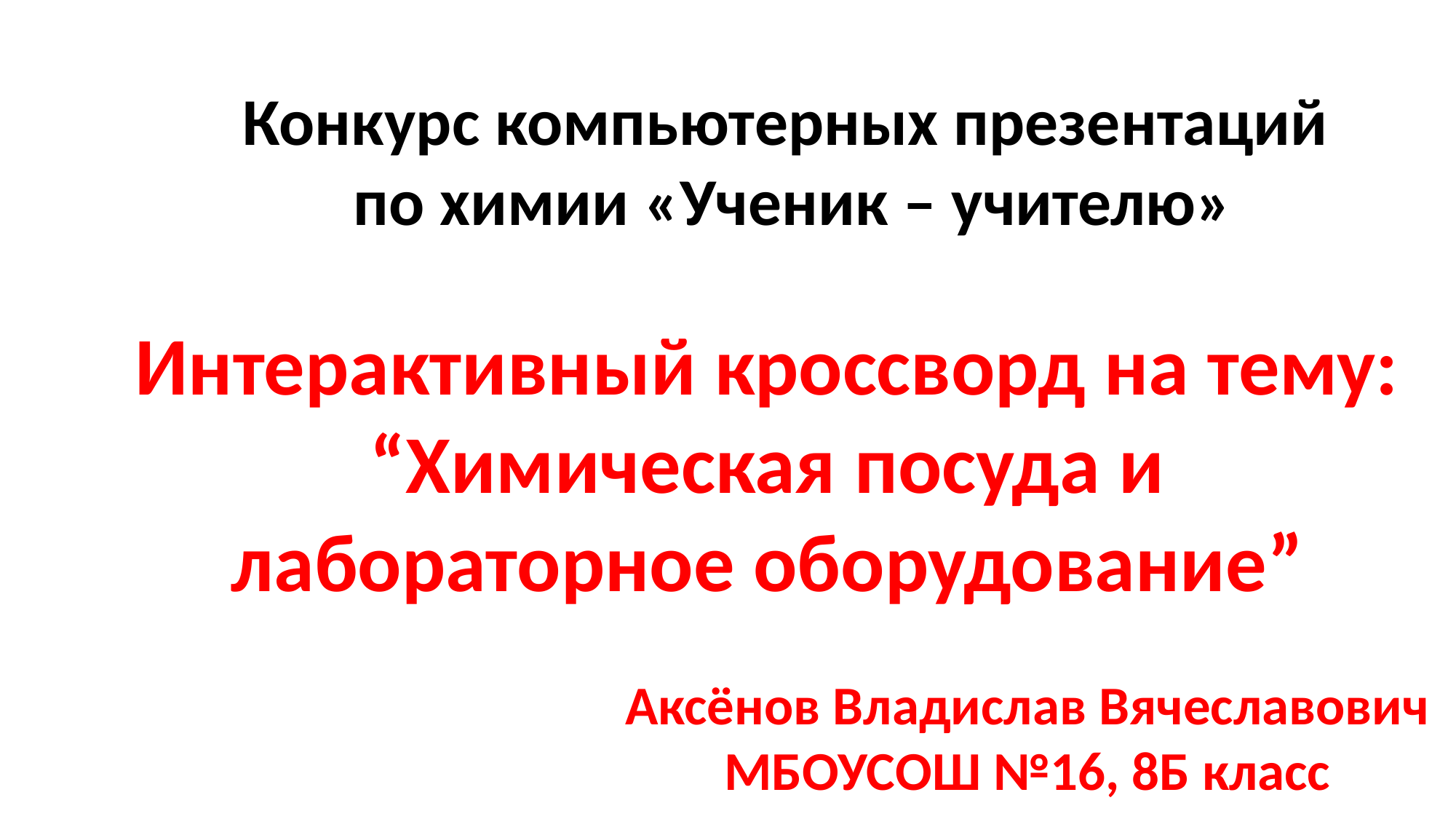

Конкурс компьютерных презентаций
по химии «Ученик – учителю»
Интерактивный кроссворд на тему:
“Химическая посуда и
лабораторное оборудование”
Аксёнов Владислав Вячеславович
МБОУСОШ №16, 8Б класс